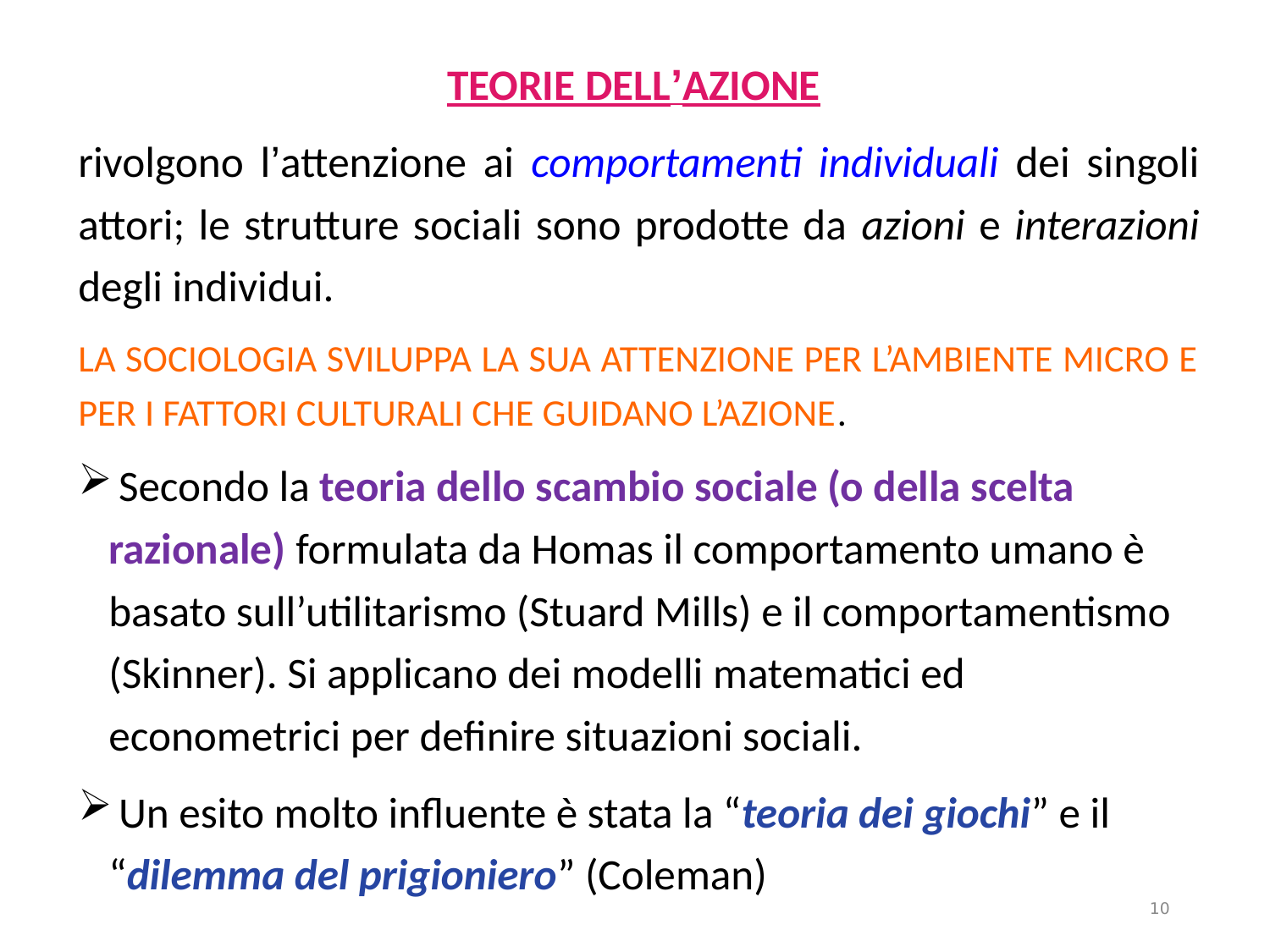

TEORIE DELL’AZIONE
rivolgono l’attenzione ai comportamenti individuali dei singoli attori; le strutture sociali sono prodotte da azioni e interazioni degli individui.
LA SOCIOLOGIA SVILUPPA LA SUA ATTENZIONE PER L’AMBIENTE MICRO E PER I FATTORI CULTURALI CHE GUIDANO L’AZIONE.
 Secondo la teoria dello scambio sociale (o della scelta razionale) formulata da Homas il comportamento umano è basato sull’utilitarismo (Stuard Mills) e il comportamentismo (Skinner). Si applicano dei modelli matematici ed econometrici per definire situazioni sociali.
 Un esito molto influente è stata la “teoria dei giochi” e il “dilemma del prigioniero” (Coleman)

10